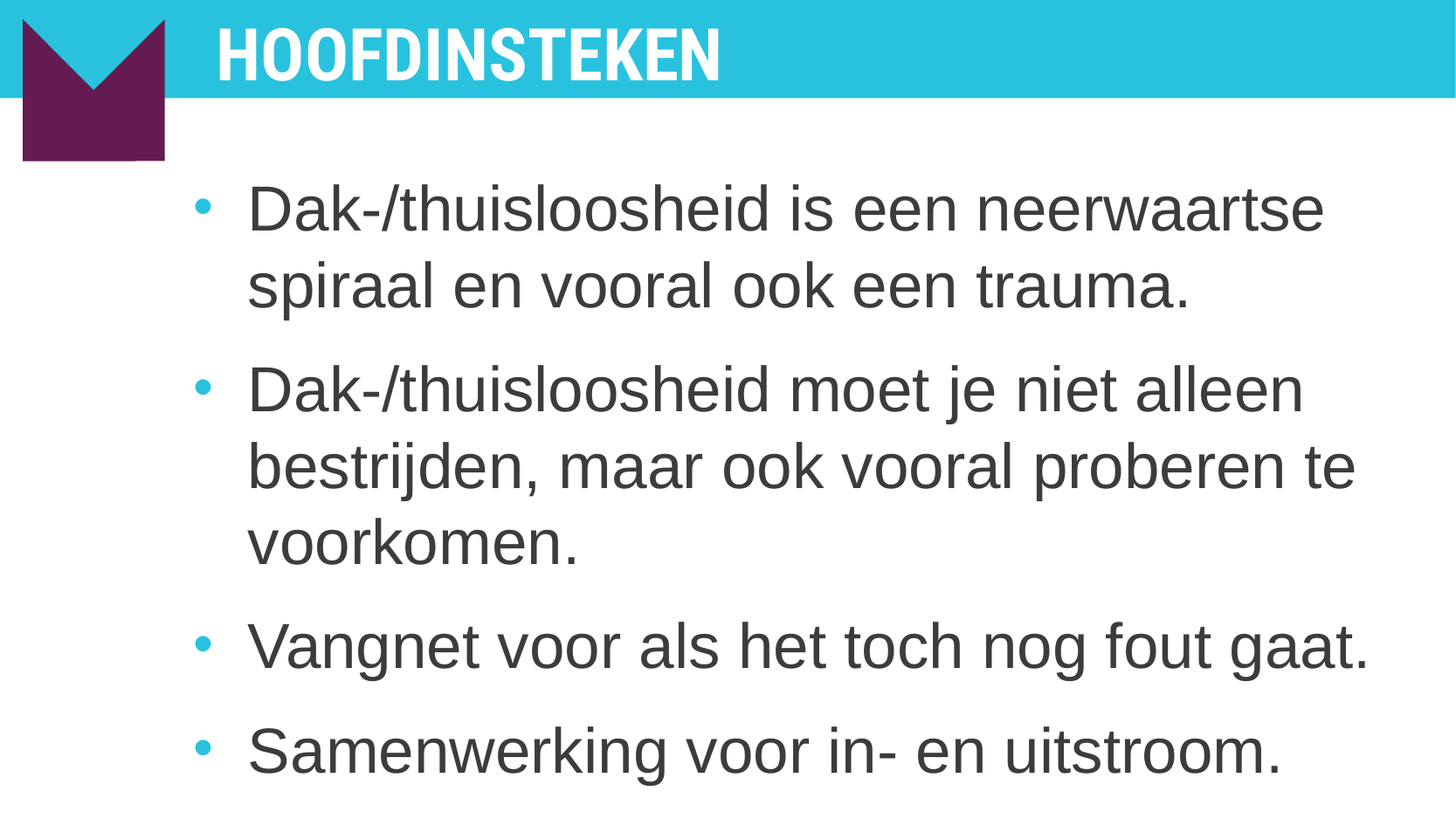

# Hoofdinsteken
Dak-/thuisloosheid is een neerwaartse spiraal en vooral ook een trauma.
Dak-/thuisloosheid moet je niet alleen bestrijden, maar ook vooral proberen te voorkomen.
Vangnet voor als het toch nog fout gaat.
Samenwerking voor in- en uitstroom.